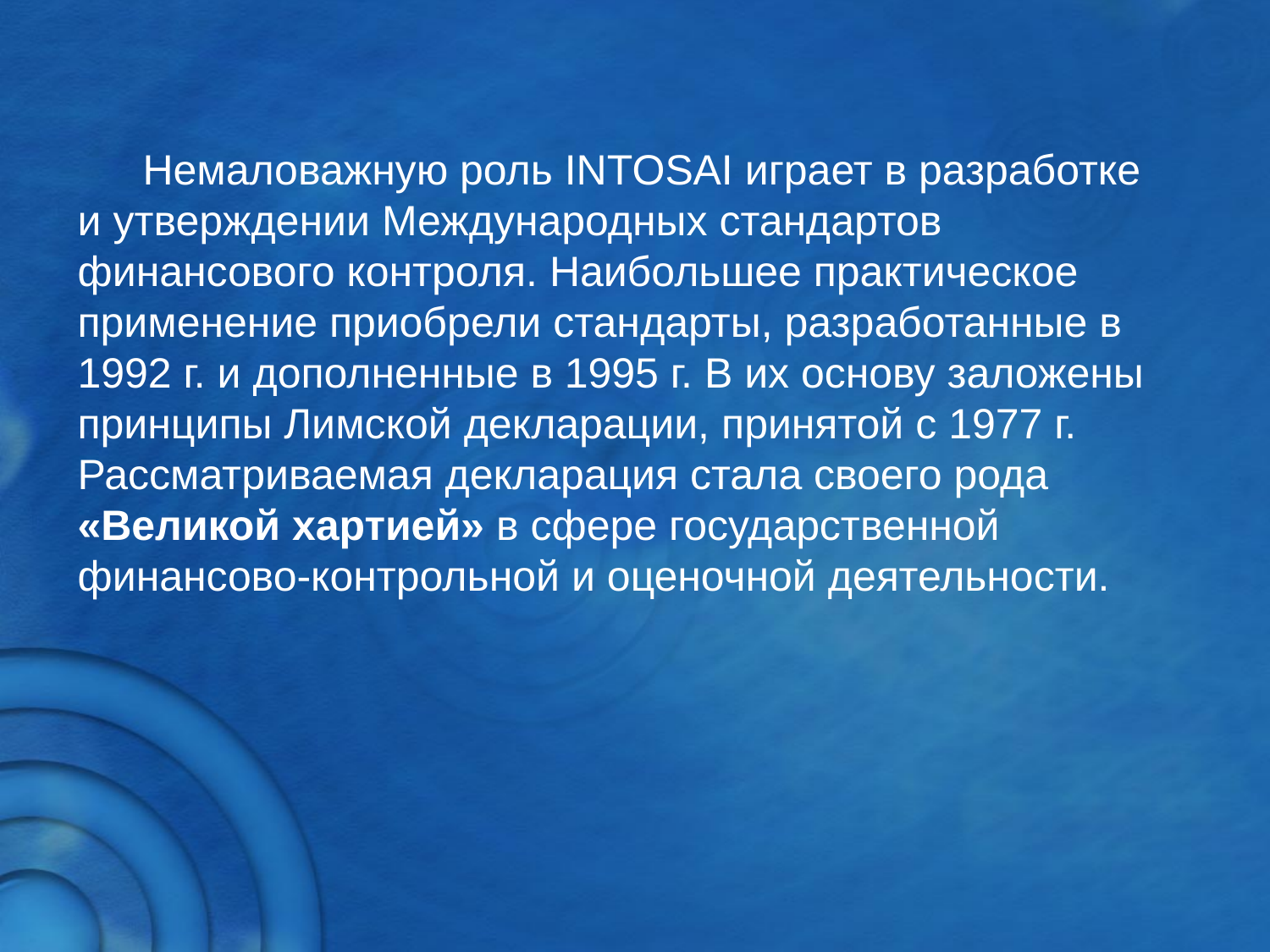

Немаловажную роль INTOSAI играет в разработке и утверждении Международных стандартов финансового контро­ля. Наибольшее практическое применение приобрели стан­дарты, разработанные в 1992 г. и дополненные в 1995 г. В их основу заложены принципы Лимской декларации, принятой с 1977 г. Рассматриваемая декларация стала своего рода «Вели­кой хартией» в сфере государственной финансово-контроль­ной и оценочной деятельности.